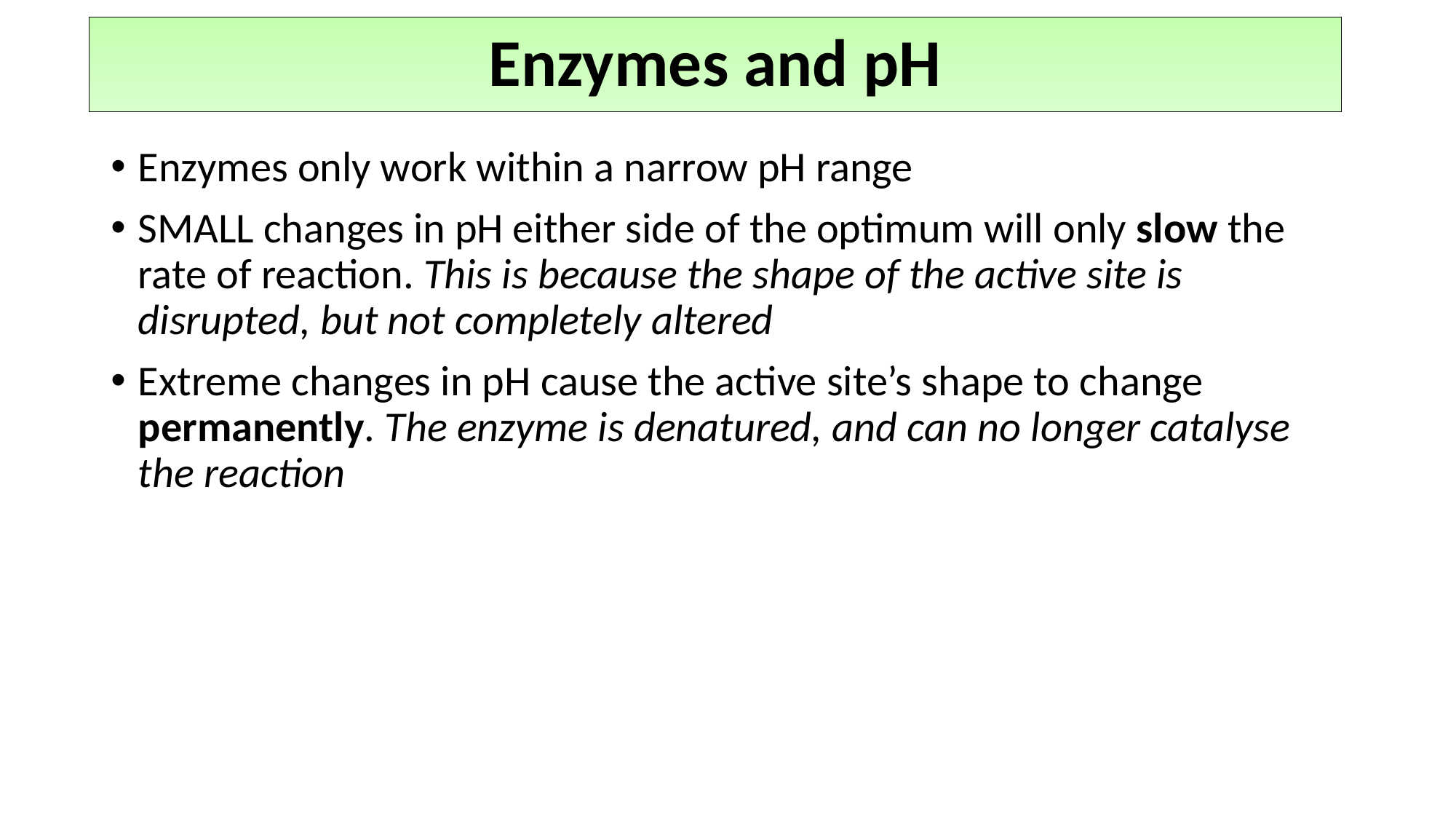

Enzymes and pH
Enzymes only work within a narrow pH range
SMALL changes in pH either side of the optimum will only slow the rate of reaction. This is because the shape of the active site is disrupted, but not completely altered
Extreme changes in pH cause the active site’s shape to change permanently. The enzyme is denatured, and can no longer catalyse the reaction